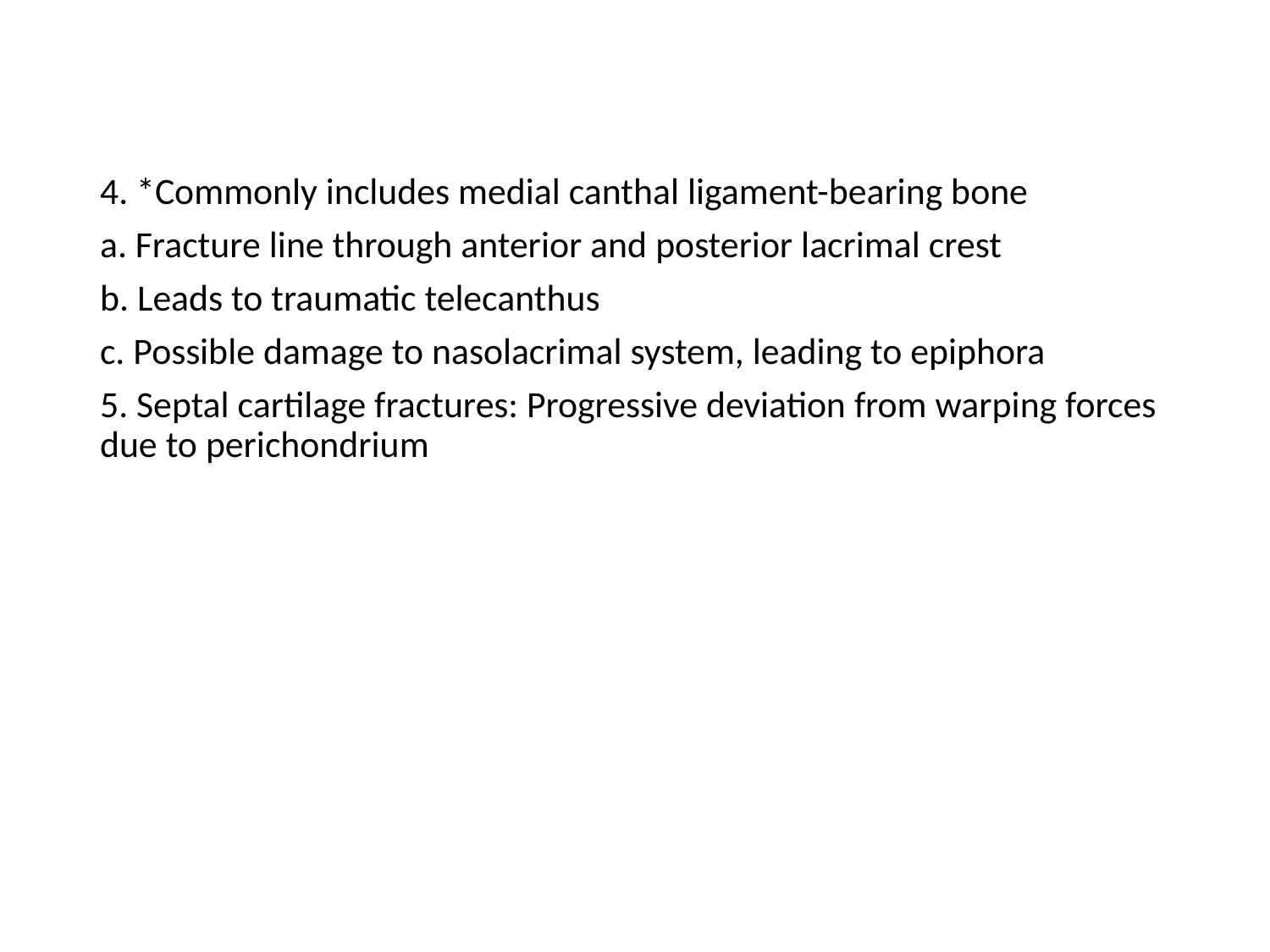

4. *Commonly includes medial canthal ligament-bearing bone
a. Fracture line through anterior and posterior lacrimal crest
b. Leads to traumatic telecanthus
c. Possible damage to nasolacrimal system, leading to epiphora
5. Septal cartilage fractures: Progressive deviation from warping forces due to perichondrium